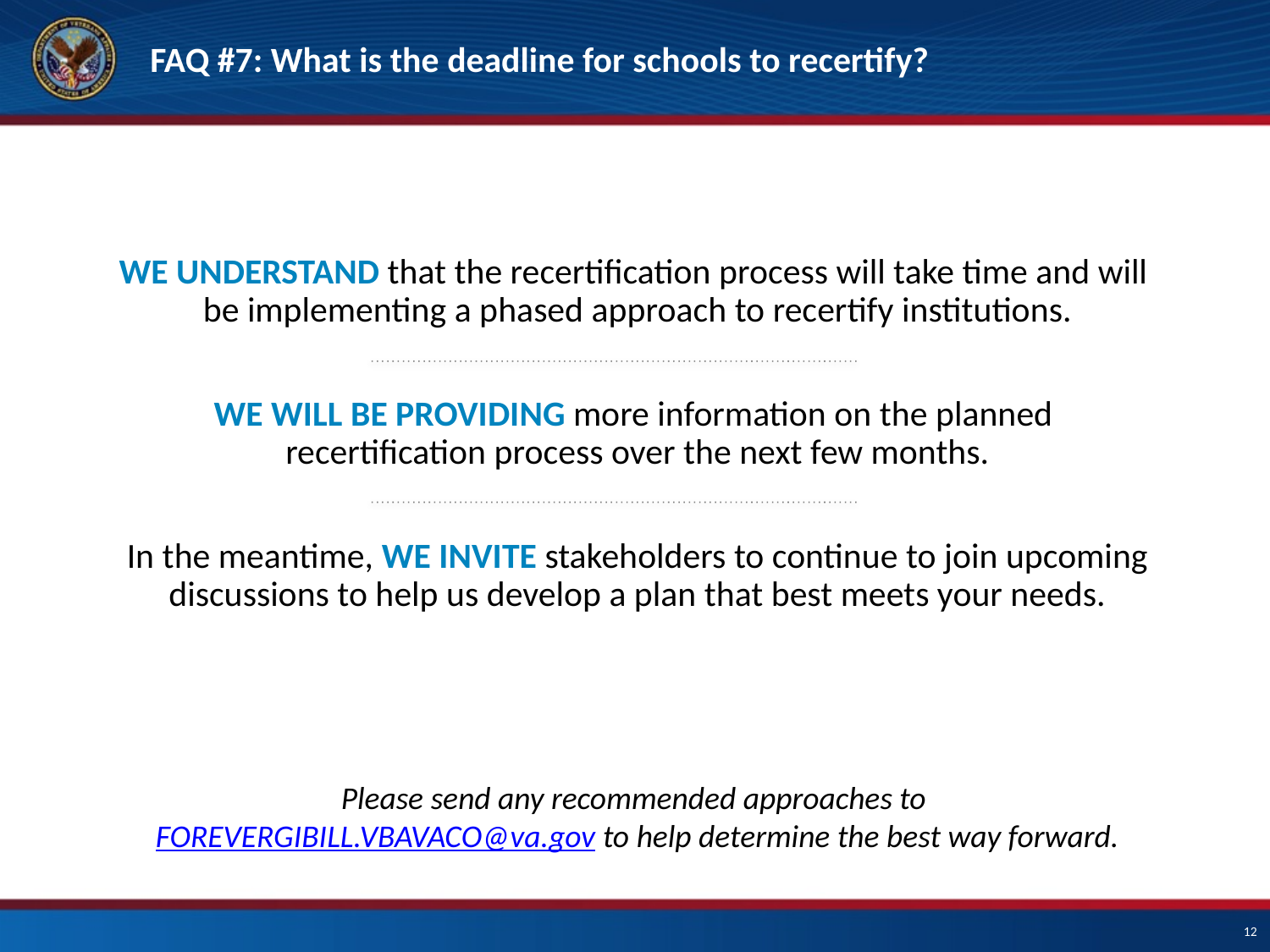

# FAQ #7: What is the deadline for schools to recertify?
WE UNDERSTAND that the recertification process will take time and will
be implementing a phased approach to recertify institutions.

WE WILL BE PROVIDING more information on the planned
recertification process over the next few months.

In the meantime, WE INVITE stakeholders to continue to join upcoming discussions to help us develop a plan that best meets your needs.
Please send any recommended approaches to
FOREVERGIBILL.VBAVACO@va.gov to help determine the best way forward.
12